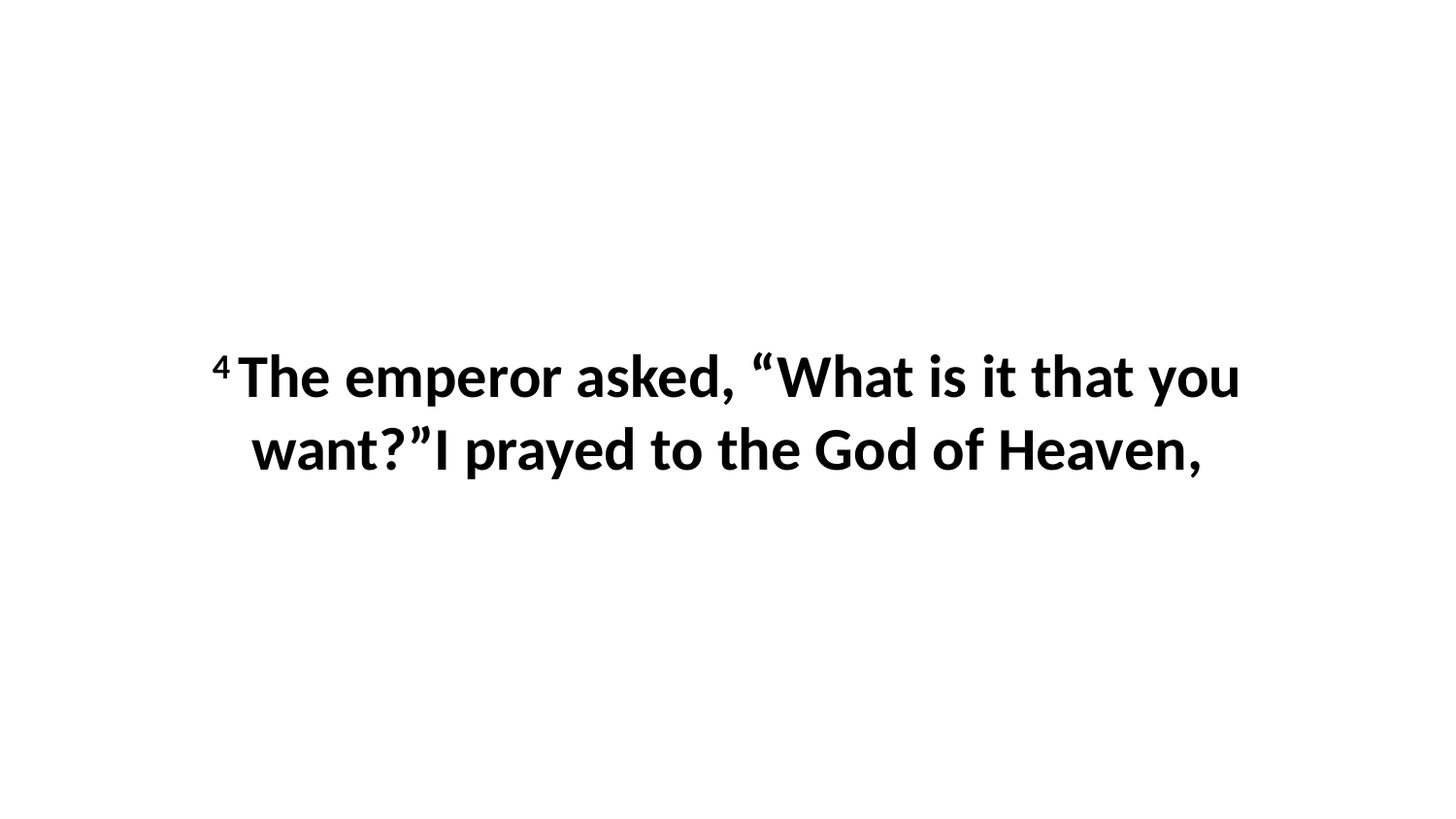

4 The emperor asked, “What is it that you want?”I prayed to the God of Heaven,